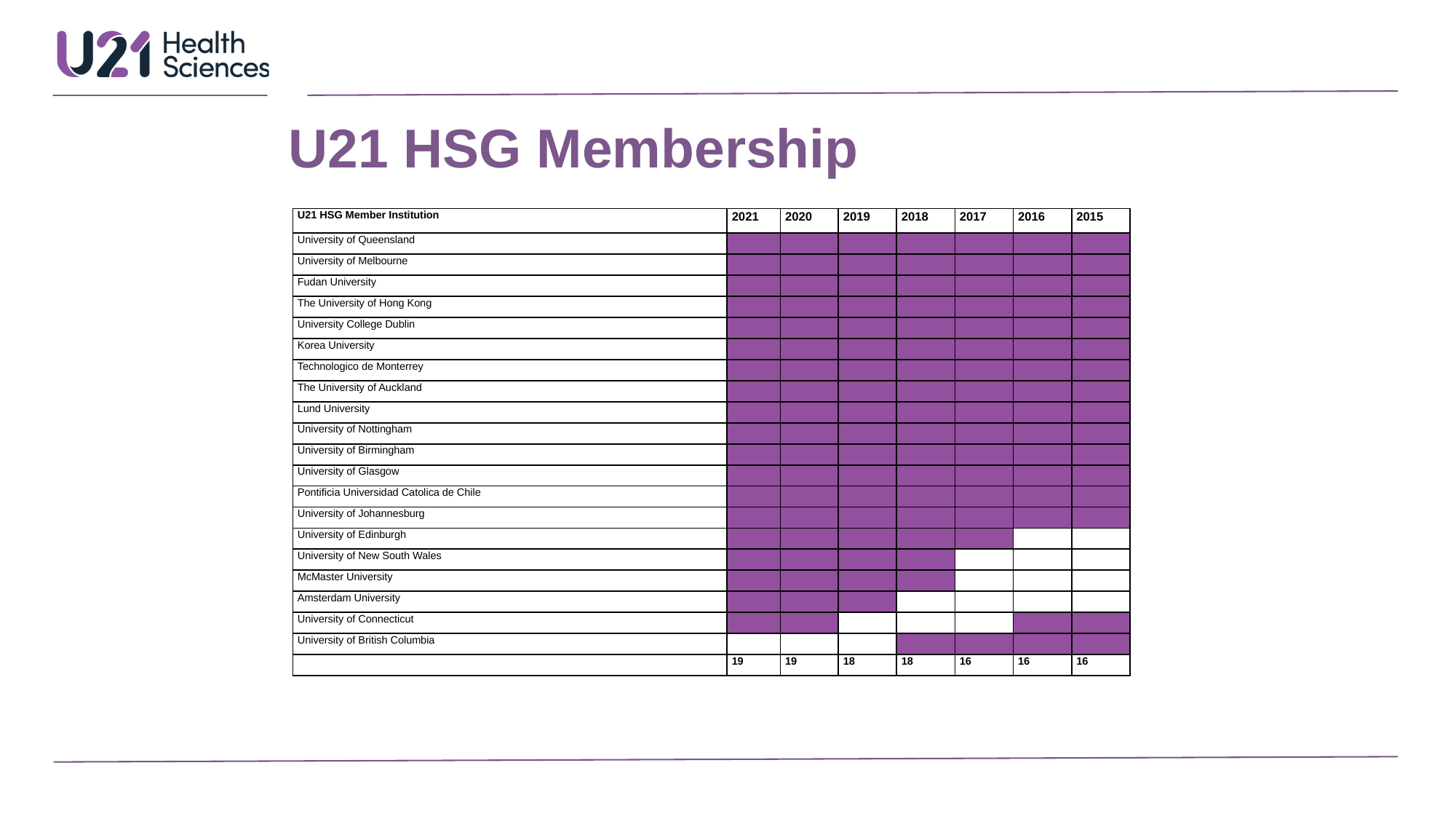

# U21 HSG Membership
| U21 HSG Member Institution | 2021 | 2020 | 2019 | 2018 | 2017 | 2016 | 2015 |
| --- | --- | --- | --- | --- | --- | --- | --- |
| University of Queensland |  |  |  |  |  |  |  |
| University of Melbourne |  |  |  |  |  |  |  |
| Fudan University |  |  |  |  |  |  |  |
| The University of Hong Kong |  |  |  |  |  |  |  |
| University College Dublin |  |  |  |  |  |  |  |
| Korea University |  |  |  |  |  |  |  |
| Technologico de Monterrey |  |  |  |  |  |  |  |
| The University of Auckland |  |  |  |  |  |  |  |
| Lund University |  |  |  |  |  |  |  |
| University of Nottingham |  |  |  |  |  |  |  |
| University of Birmingham |  |  |  |  |  |  |  |
| University of Glasgow |  |  |  |  |  |  |  |
| Pontificia Universidad Catolica de Chile |  |  |  |  |  |  |  |
| University of Johannesburg |  |  |  |  |  |  |  |
| University of Edinburgh |  |  |  |  |  |  |  |
| University of New South Wales |  |  |  |  |  |  |  |
| McMaster University |  |  |  |  |  |  |  |
| Amsterdam University |  |  |  |  |  |  |  |
| University of Connecticut |  |  |  |  |  |  |  |
| University of British Columbia |  |  |  |  |  |  |  |
|  | 19 | 19 | 18 | 18 | 16 | 16 | 16 |